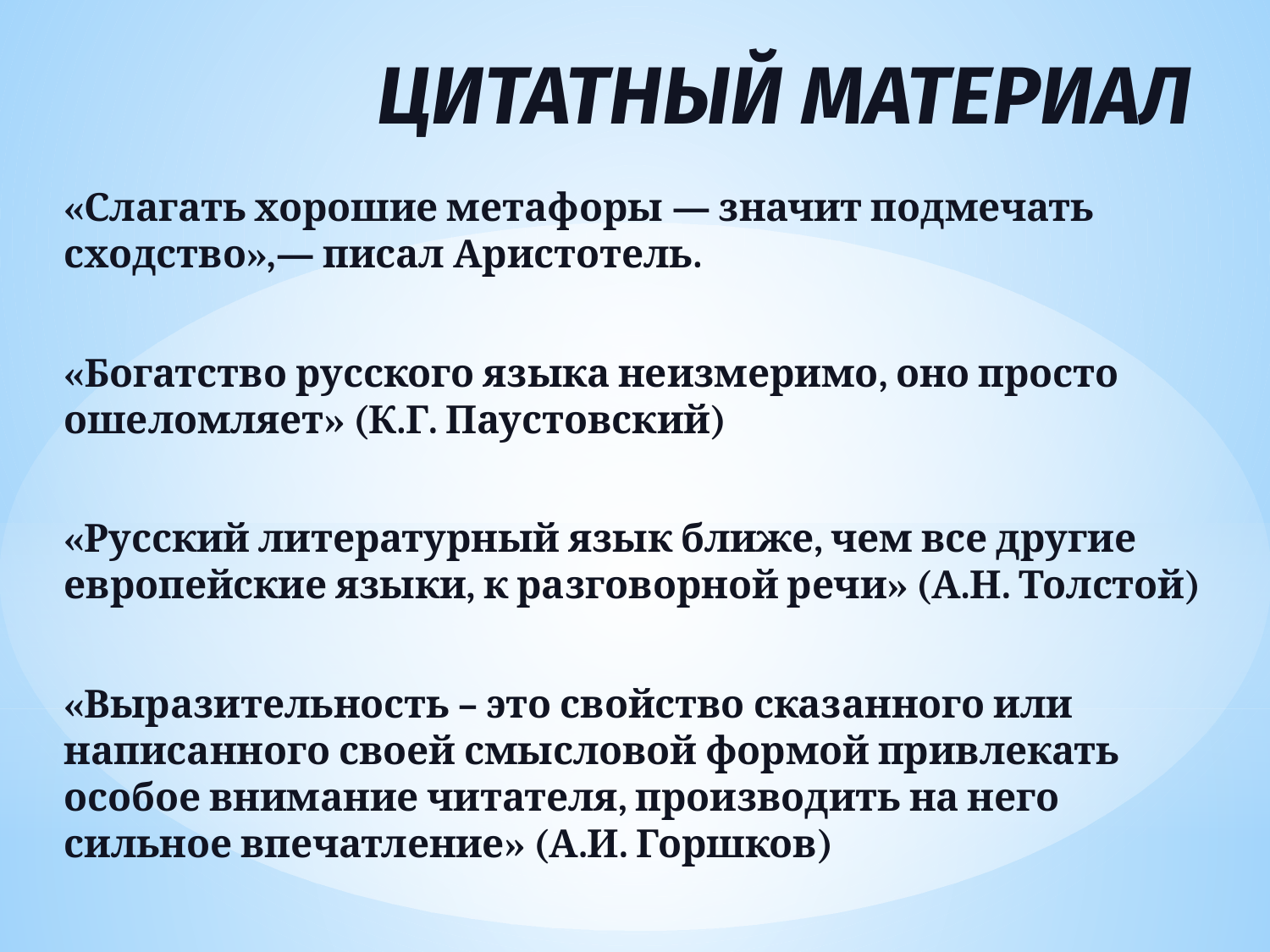

# ЦИТАТНЫЙ МАТЕРИАЛ
«Слагать хорошие метафоры — значит подмечать сходство»,— писал Аристотель.

«Богатство русского языка неизмеримо, оно просто ошеломляет» (К.Г. Паустовский)

«Русский литературный язык ближе, чем все другие европейские языки, к разговорной речи» (А.Н. Толстой)

«Выразительность – это свойство сказанного или написанного своей смысловой формой привлекать особое внимание читателя, производить на него сильное впечатление» (А.И. Горшков)